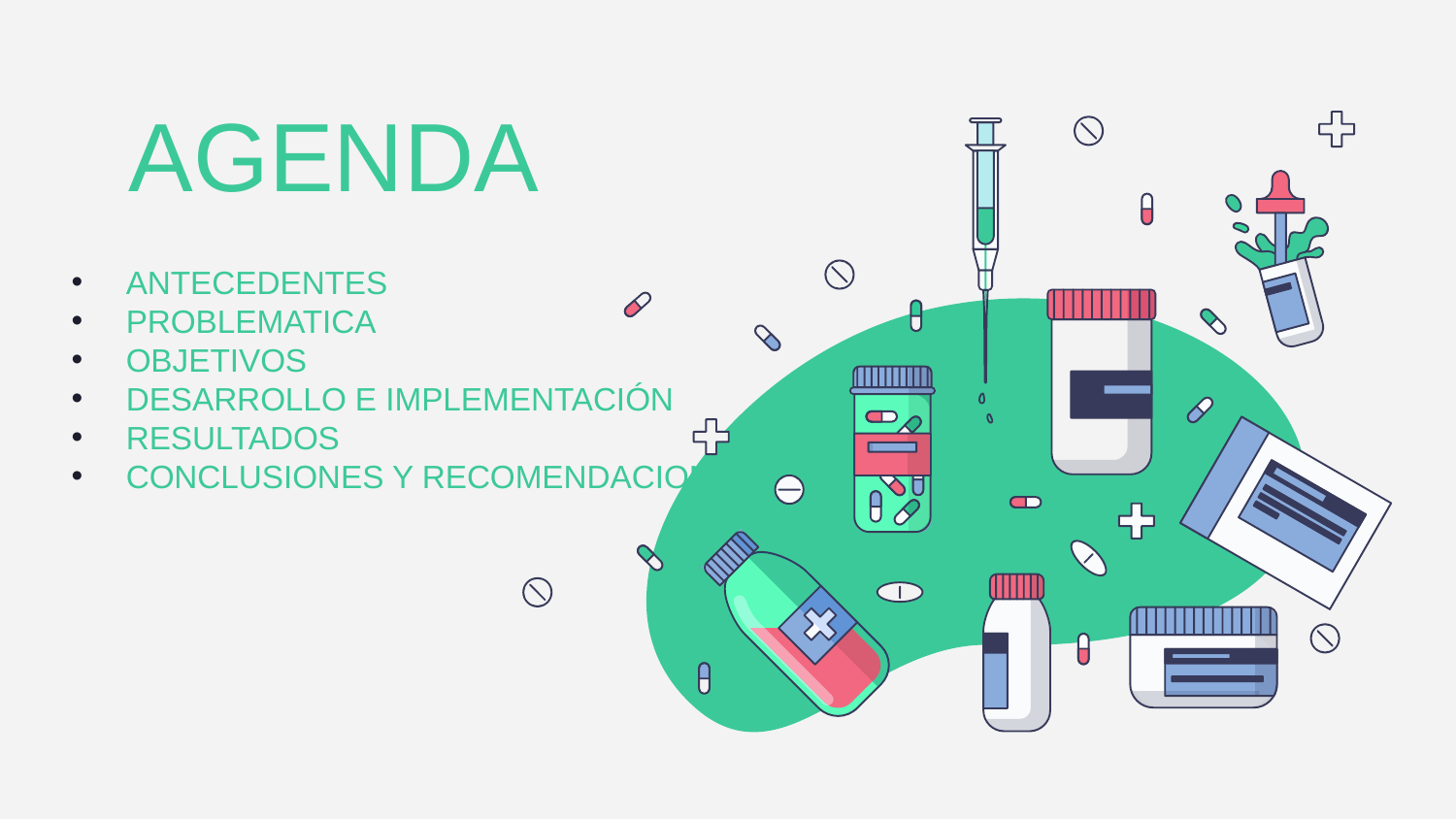

# AGENDA

ANTECEDENTES
PROBLEMATICA
OBJETIVOS
DESARROLLO E IMPLEMENTACIÓN
RESULTADOS
CONCLUSIONES Y RECOMENDACIONES